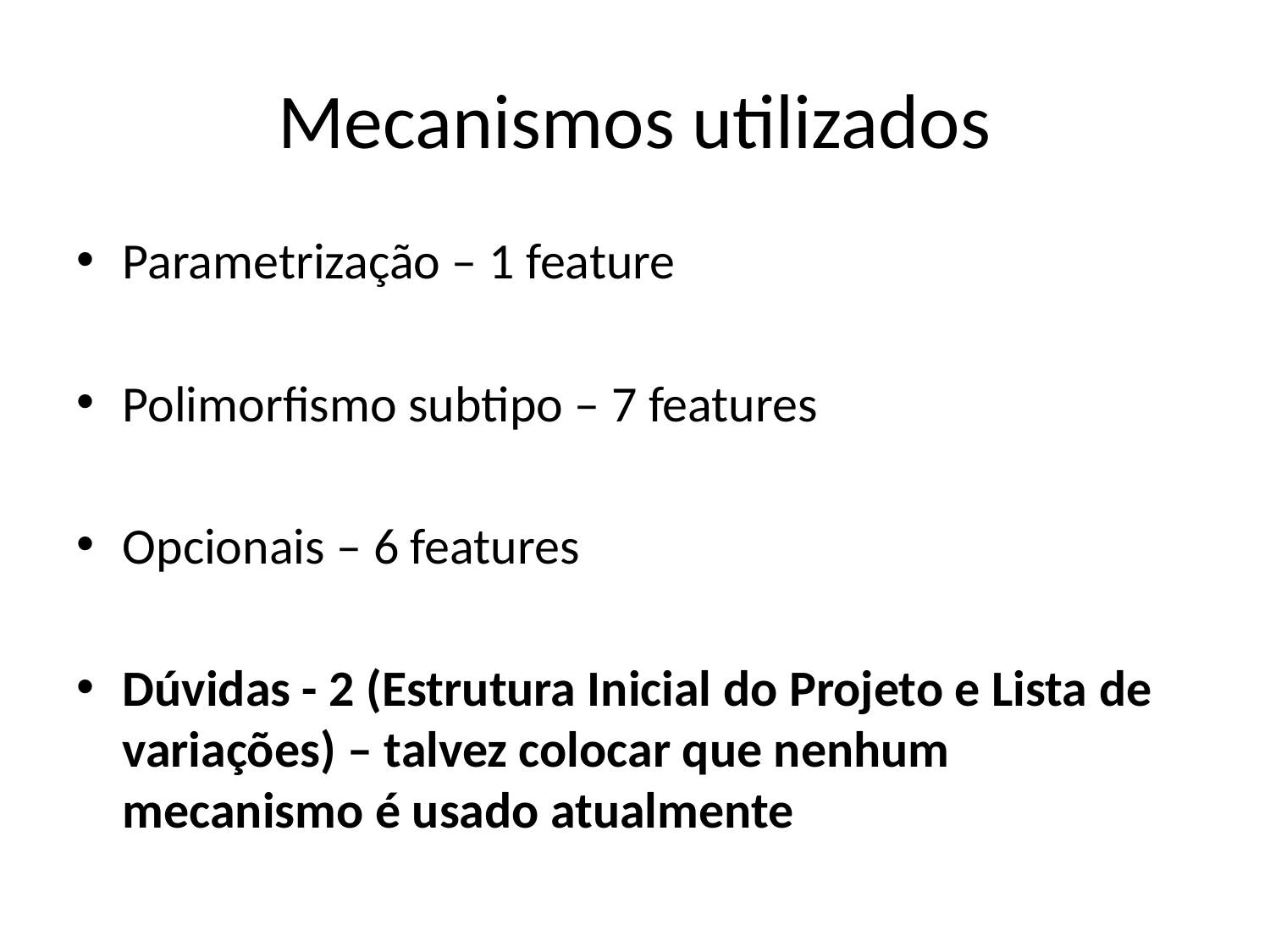

# Mecanismos utilizados
Parametrização – 1 feature

Polimorfismo subtipo – 7 features

Opcionais – 6 features

Dúvidas - 2 (Estrutura Inicial do Projeto e Lista de variações) – talvez colocar que nenhum mecanismo é usado atualmente